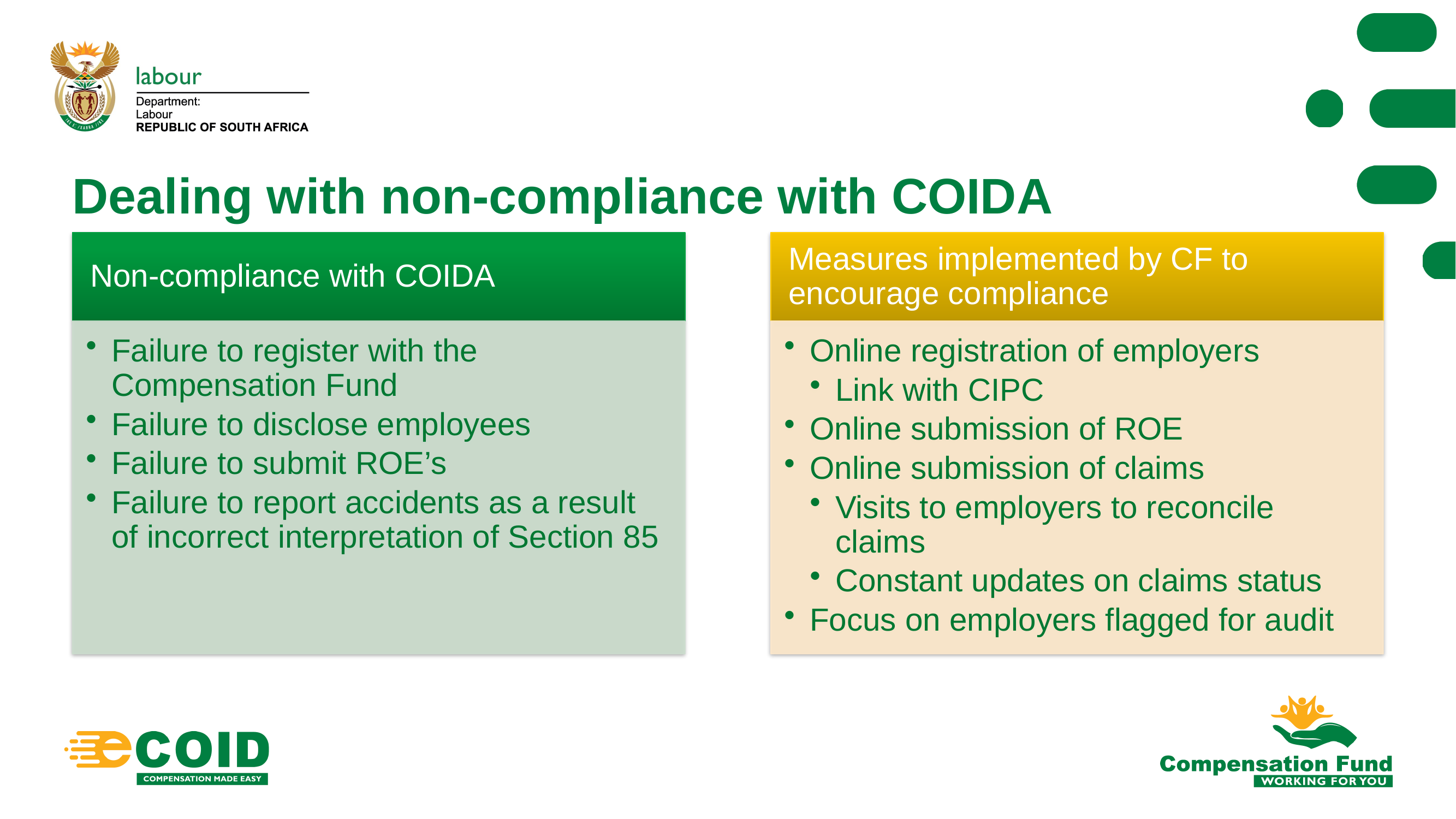

# Dealing with non-compliance with COIDA
Non-compliance with COIDA
Failure to register with the Compensation Fund
Failure to disclose employees
Failure to submit ROE’s
Failure to report accidents as a result of incorrect interpretation of Section 85
Measures implemented by CF to encourage compliance
Online registration of employers
Link with CIPC
Online submission of ROE
Online submission of claims
Visits to employers to reconcile claims
Constant updates on claims status
Focus on employers flagged for audit